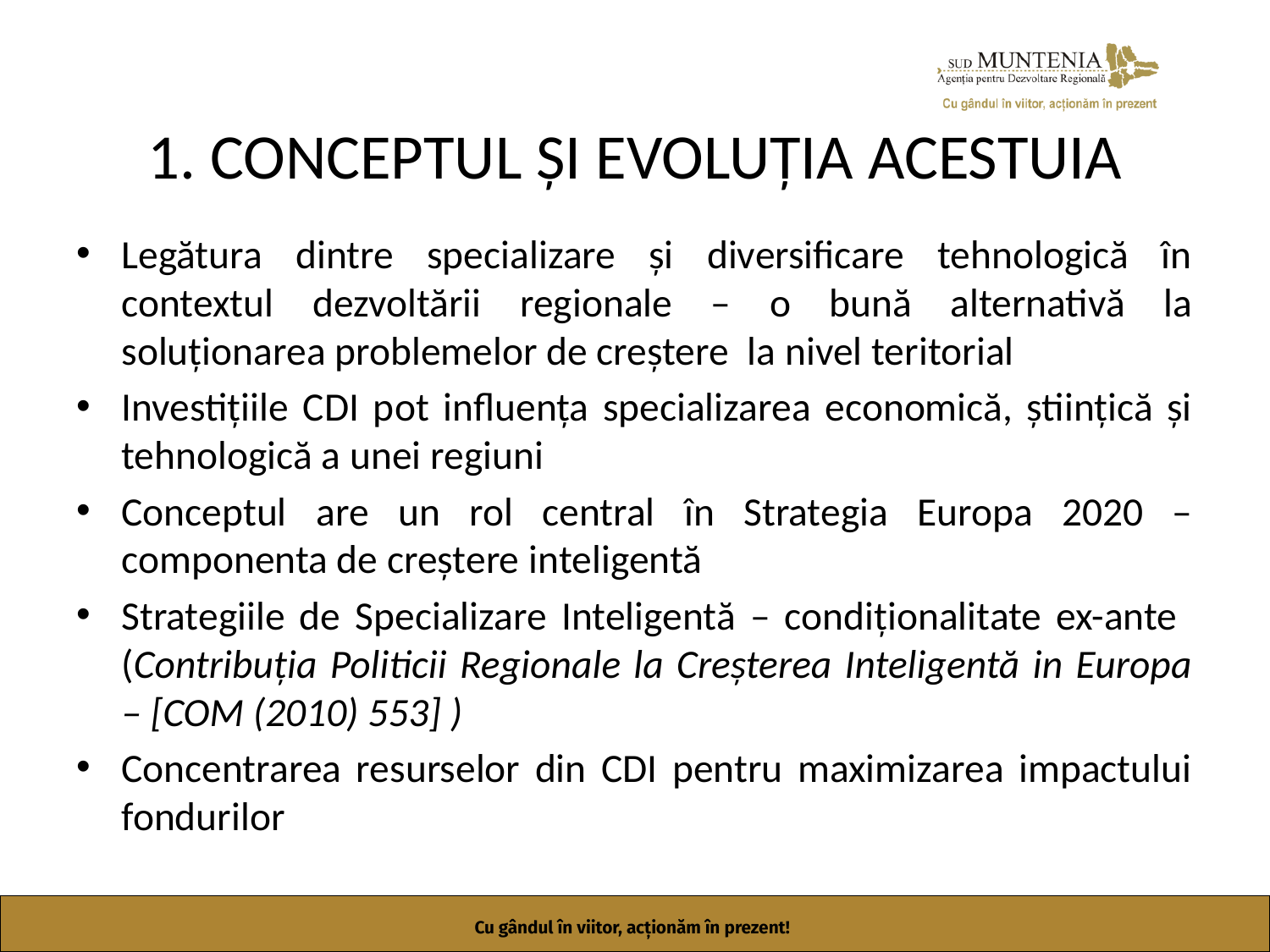

# 1. CONCEPTUL ȘI EVOLUȚIA ACESTUIA
Legătura dintre specializare și diversificare tehnologică în contextul dezvoltării regionale – o bună alternativă la soluționarea problemelor de creștere  la nivel teritorial
Investițiile CDI pot influența specializarea economică, științică și tehnologică a unei regiuni
Conceptul are un rol central în Strategia Europa 2020 – componenta de creștere inteligentă
Strategiile de Specializare Inteligentă – condiționalitate ex-ante  (Contribuția Politicii Regionale la Creșterea Inteligentă in Europa – [COM (2010) 553] )
Concentrarea resurselor din CDI pentru maximizarea impactului fondurilor